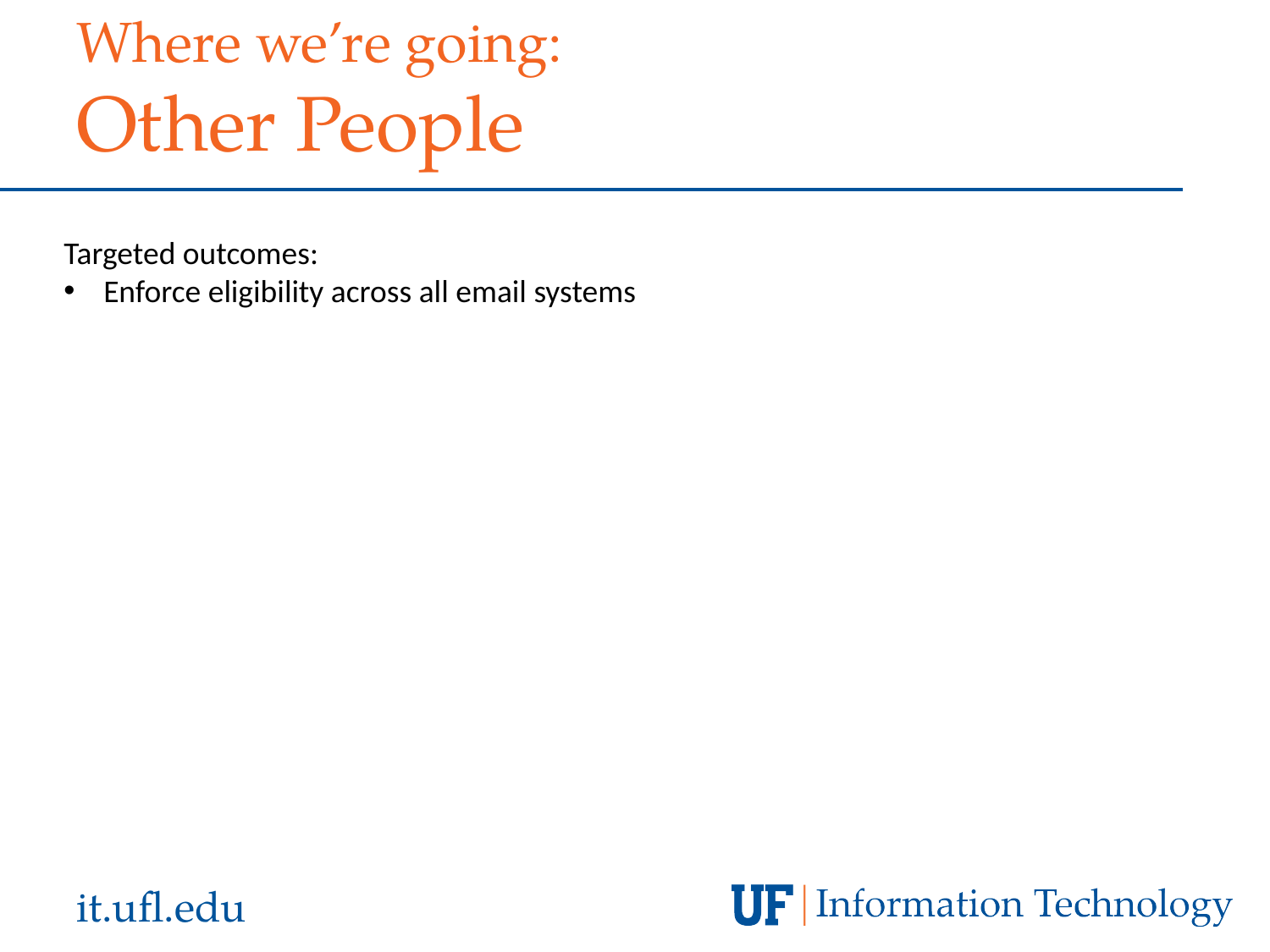

Where we’re going:
Other People
Targeted outcomes:
Enforce eligibility across all email systems